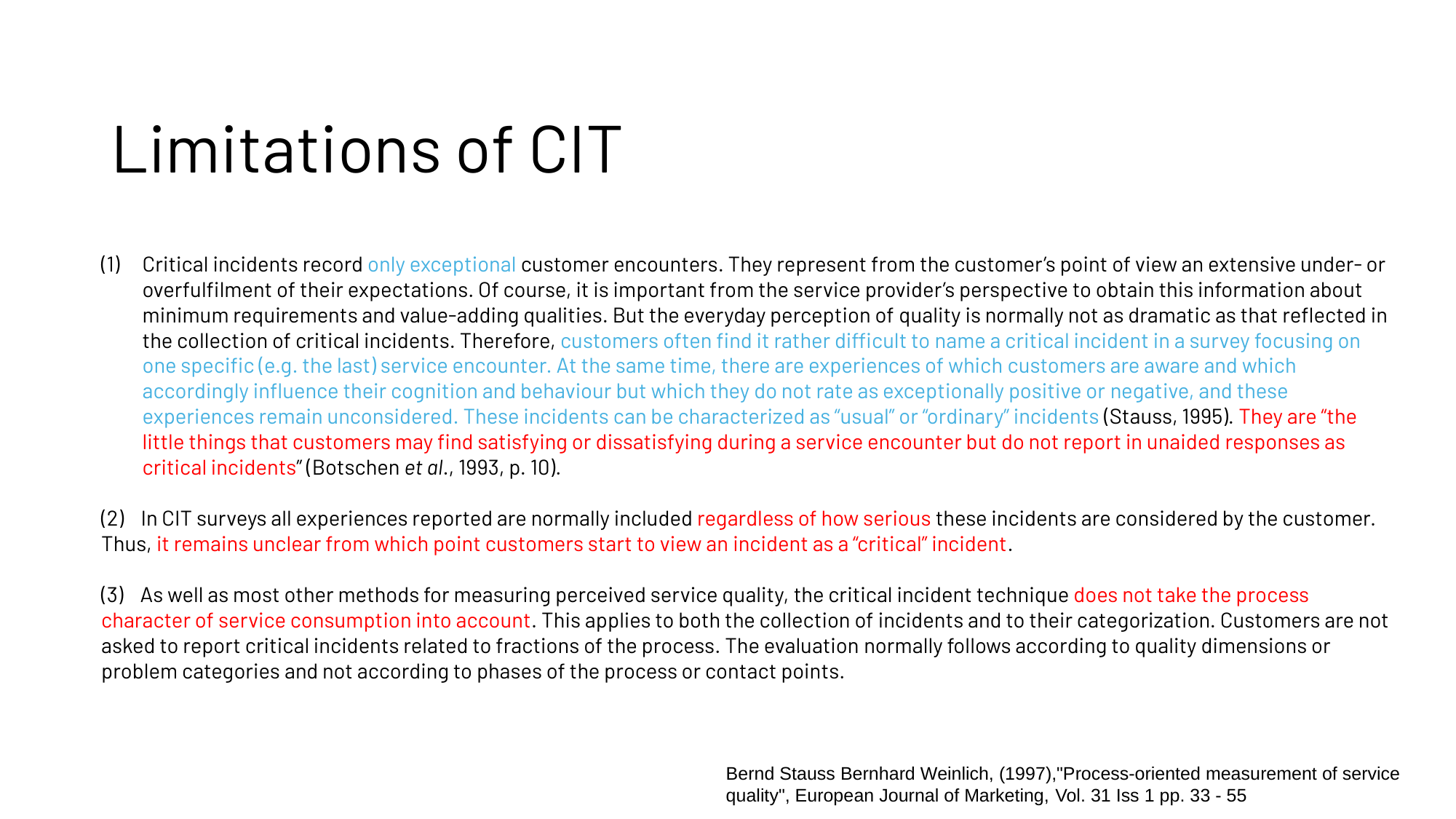

# Limitations of CIT
Critical incidents record only exceptional customer encounters. They represent from the customer’s point of view an extensive under- or overfulfilment of their expectations. Of course, it is important from the service provider’s perspective to obtain this information about minimum requirements and value-adding qualities. But the everyday perception of quality is normally not as dramatic as that reflected in the collection of critical incidents. Therefore, customers often find it rather difficult to name a critical incident in a survey focusing on one specific (e.g. the last) service encounter. At the same time, there are experiences of which customers are aware and which accordingly influence their cognition and behaviour but which they do not rate as exceptionally positive or negative, and these experiences remain unconsidered. These incidents can be characterized as “usual” or “ordinary” incidents (Stauss, 1995). They are “the little things that customers may find satisfying or dissatisfying during a service encounter but do not report in unaided responses as critical incidents” (Botschen et al., 1993, p. 10).

(2)    In CIT surveys all experiences reported are normally included regardless of how serious these incidents are considered by the customer. Thus, it remains unclear from which point customers start to view an incident as a “critical” incident.

(3)    As well as most other methods for measuring perceived service quality, the critical incident technique does not take the process character of service consumption into account. This applies to both the collection of incidents and to their categorization. Customers are not asked to report critical incidents related to fractions of the process. The evaluation normally follows according to quality dimensions or problem categories and not according to phases of the process or contact points.
Bernd Stauss Bernhard Weinlich, (1997),"Process-oriented measurement of service quality", European Journal of Marketing, Vol. 31 Iss 1 pp. 33 - 55